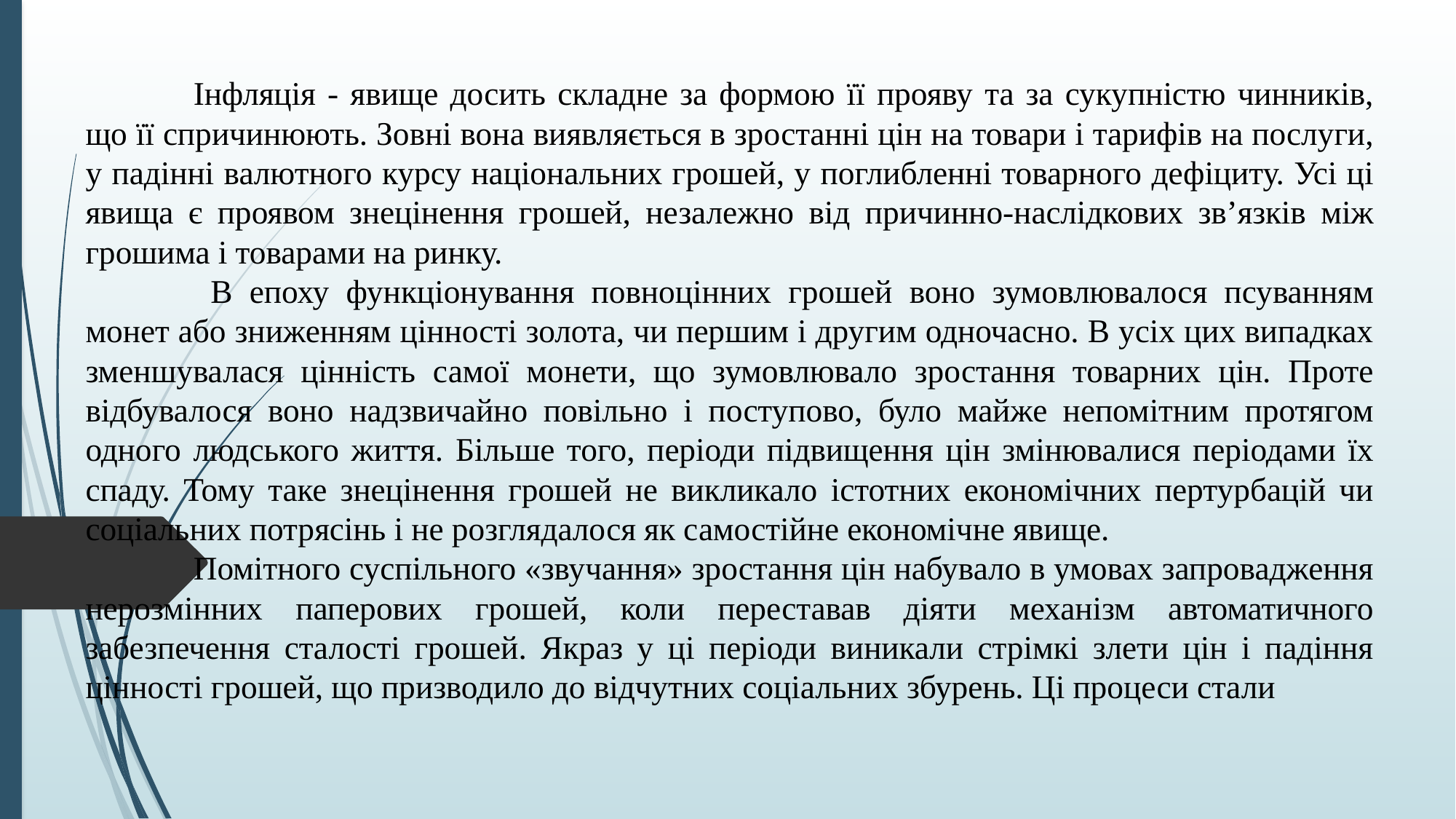

Інфляція - явище досить складне за формою її прояву та за сукупністю чинників, що її спричинюють. Зовні вона виявляється в зростанні цін на товари і тарифів на послуги, у падінні валютного курсу національних грошей, у поглибленні товарного дефіциту. Усі ці явища є проявом знецінення грошей, незалежно від причинно-наслідкових зв’язків між грошима і товарами на ринку.
	 В епоху функціонування повноцінних грошей воно зумовлювалося псуванням монет або зниженням цінності золота, чи першим і другим одночасно. В усіх цих випадках зменшувалася цінність самої монети, що зумовлювало зростання товарних цін. Проте відбувалося воно надзвичайно повільно і поступово, було майже непомітним протягом одного людського життя. Більше того, періоди підвищення цін змінювалися періодами їх спаду. Тому таке знецінення грошей не викликало істотних економічних пертурбацій чи соціальних потрясінь і не розглядалося як самостійне економічне явище.
	Помітного суспільного «звучання» зростання цін набувало в умовах запровадження нерозмінних паперових грошей, коли переставав діяти механізм автоматичного забезпечення сталості грошей. Якраз у ці періоди виникали стрімкі злети цін і падіння цінності грошей, що призводило до відчутних соціальних збурень. Ці процеси стали